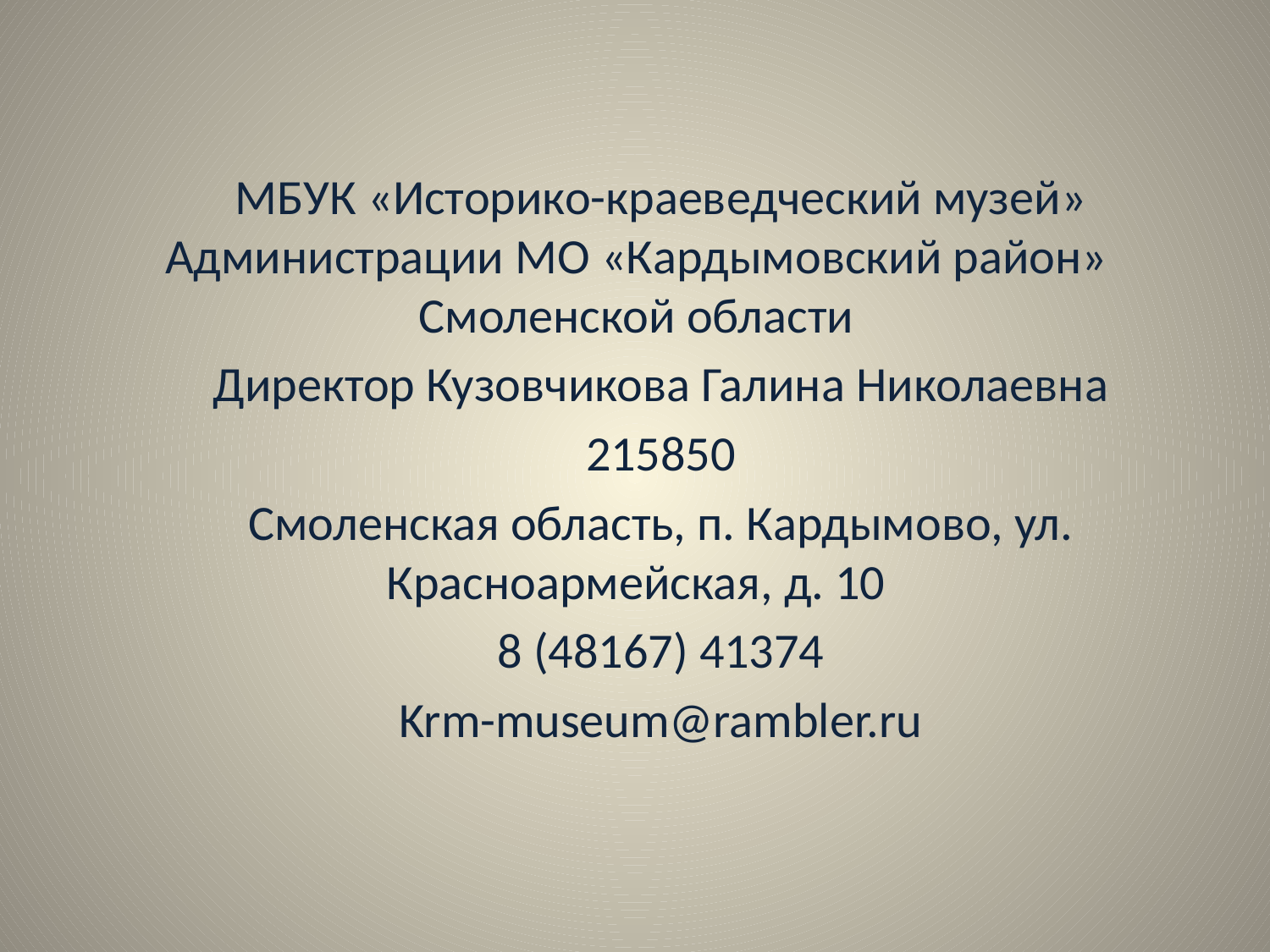

МБУК «Историко-краеведческий музей» Администрации МО «Кардымовский район» Смоленской области
Директор Кузовчикова Галина Николаевна
215850
Смоленская область, п. Кардымово, ул. Красноармейская, д. 10
8 (48167) 41374
Krm-museum@rambler.ru